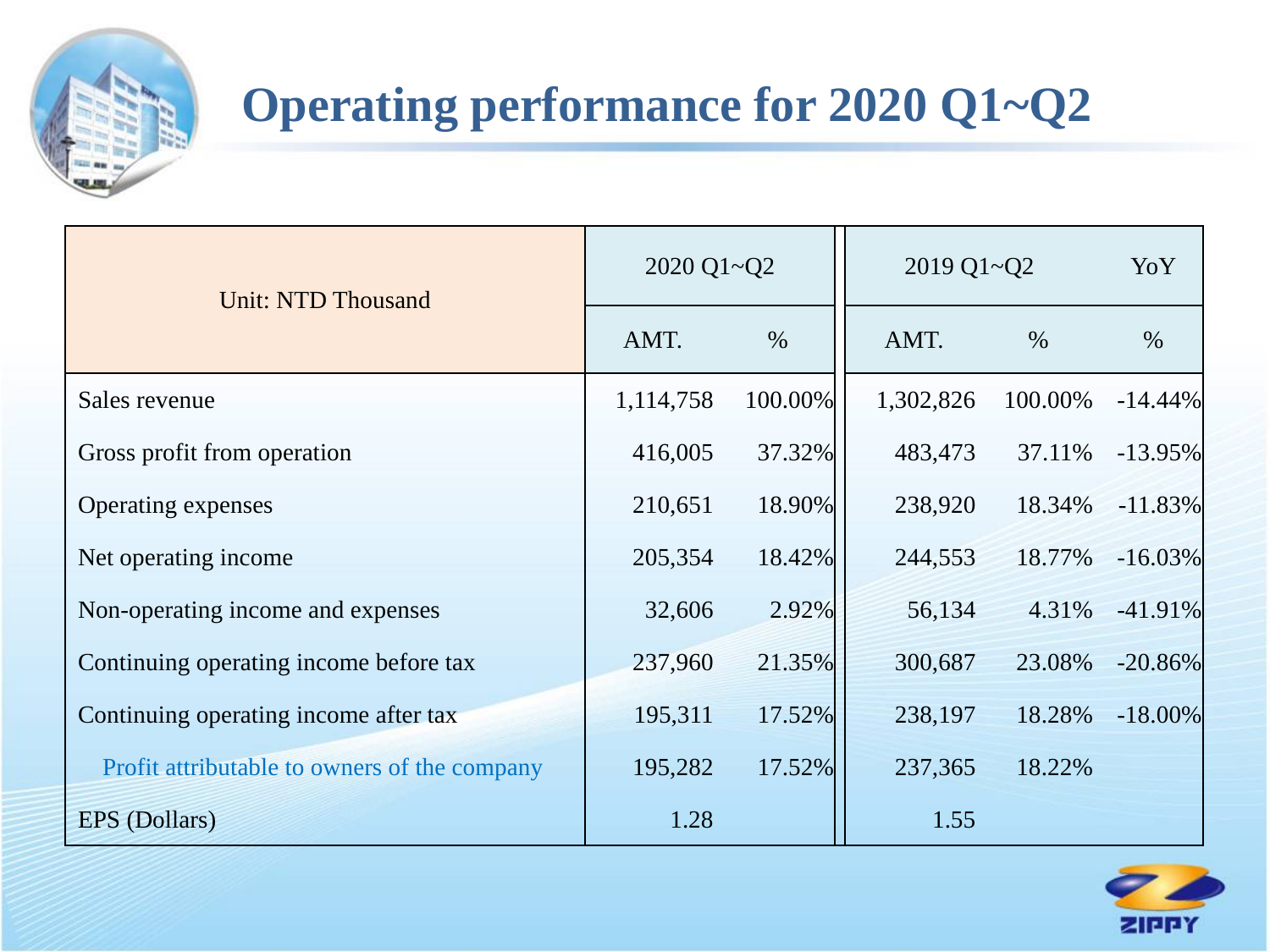

Operating performance for 2020 Q1~Q2
| Unit: NTD Thousand | 2020 Q1~Q2 |  |  | 2019 Q1~Q2 |  |  | YoY |
| --- | --- | --- | --- | --- | --- | --- | --- |
|  | AMT. | % |  | AMT. | % |  | % |
| Sales revenue | 1,114,758 | 100.00% |  | 1,302,826 | 100.00% |  | -14.44% |
| Gross profit from operation | 416,005 | 37.32% |  | 483,473 | 37.11% |  | -13.95% |
| Operating expenses | 210,651 | 18.90% |  | 238,920 | 18.34% |  | -11.83% |
| Net operating income | 205,354 | 18.42% |  | 244,553 | 18.77% |  | -16.03% |
| Non-operating income and expenses | 32,606 | 2.92% |  | 56,134 | 4.31% |  | -41.91% |
| Continuing operating income before tax | 237,960 | 21.35% |  | 300,687 | 23.08% |  | -20.86% |
| Continuing operating income after tax | 195,311 | 17.52% |  | 238,197 | 18.28% |  | -18.00% |
| Profit attributable to owners of the company | 195,282 | 17.52% |  | 237,365 | 18.22% |  |  |
| EPS (Dollars) | 1.28 |  |  | 1.55 |  |  |  |